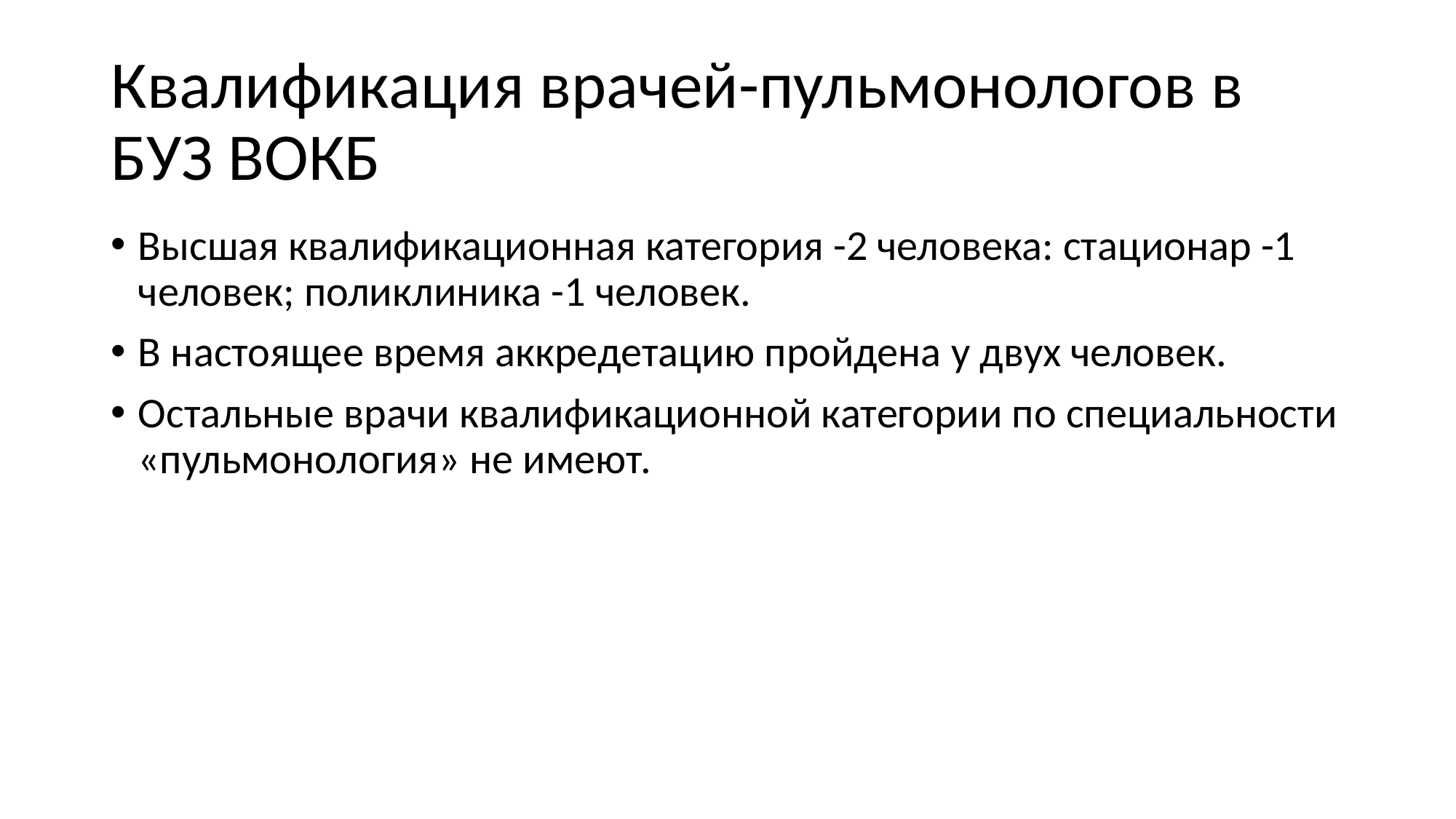

# Квалификация врачей-пульмонологов в БУЗ ВОКБ
Высшая квалификационная категория -2 человека: стационар -1 человек; поликлиника -1 человек.
В настоящее время аккредетацию пройдена у двух человек.
Остальные врачи квалификационной категории по специальности «пульмонология» не имеют.